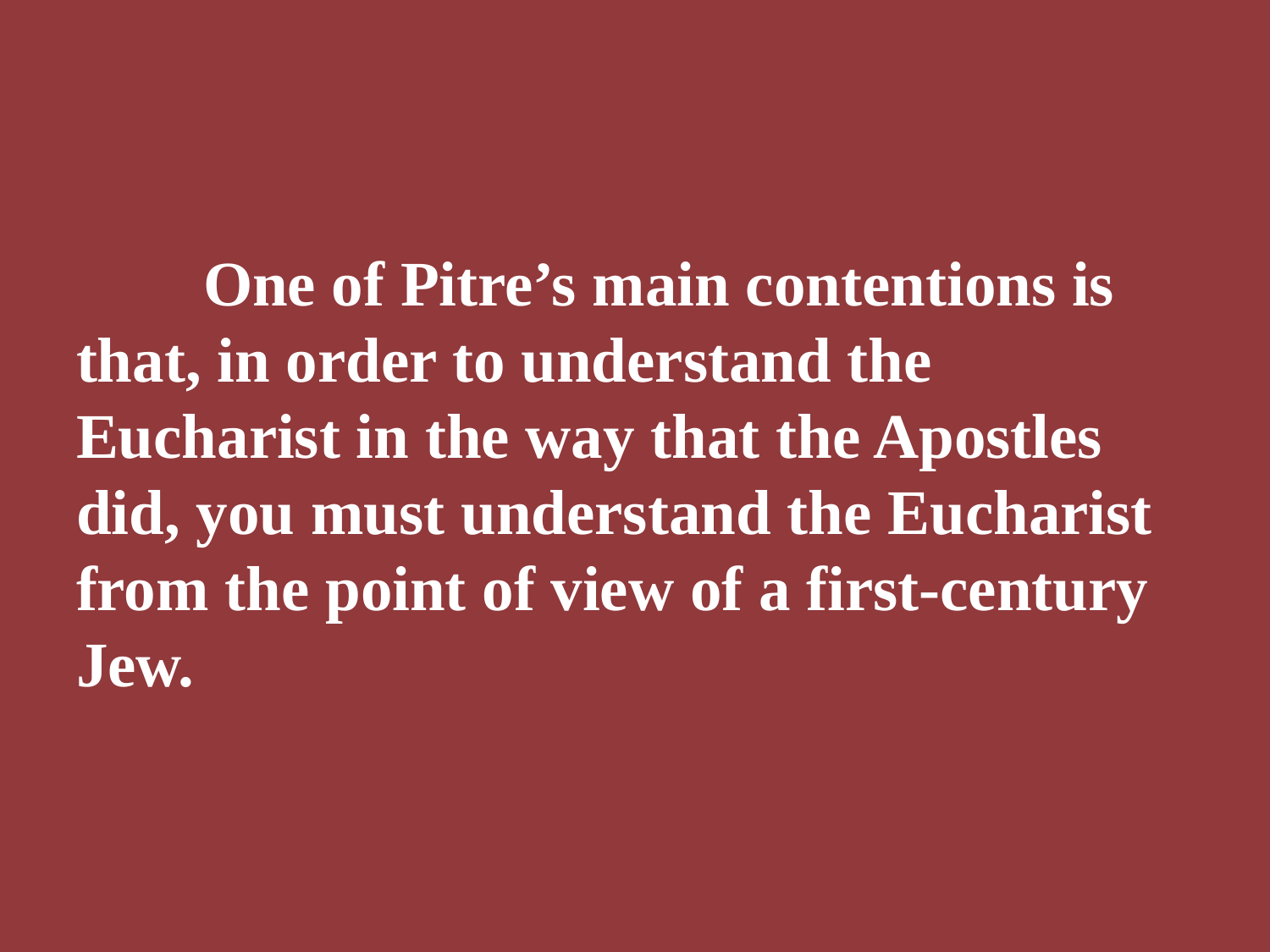

One of Pitre’s main contentions is that, in order to understand the Eucharist in the way that the Apostles did, you must understand the Eucharist from the point of view of a first-century Jew.